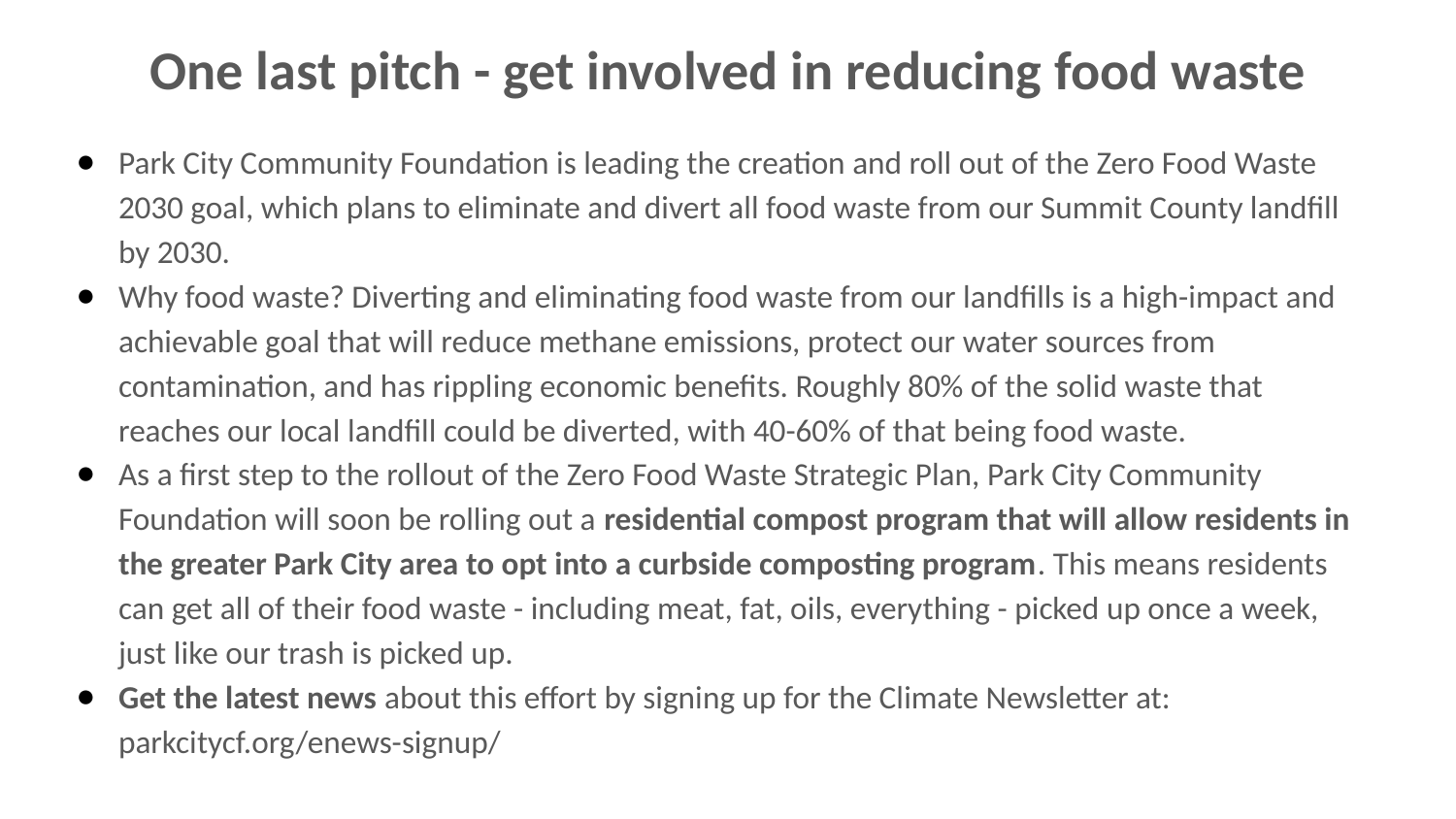

One last pitch - get involved in reducing food waste
Park City Community Foundation is leading the creation and roll out of the Zero Food Waste 2030 goal, which plans to eliminate and divert all food waste from our Summit County landfill by 2030.
Why food waste? Diverting and eliminating food waste from our landfills is a high-impact and achievable goal that will reduce methane emissions, protect our water sources from contamination, and has rippling economic benefits. Roughly 80% of the solid waste that reaches our local landfill could be diverted, with 40-60% of that being food waste.
As a first step to the rollout of the Zero Food Waste Strategic Plan, Park City Community Foundation will soon be rolling out a residential compost program that will allow residents in the greater Park City area to opt into a curbside composting program. This means residents can get all of their food waste - including meat, fat, oils, everything - picked up once a week, just like our trash is picked up.
Get the latest news about this effort by signing up for the Climate Newsletter at: parkcitycf.org/enews-signup/